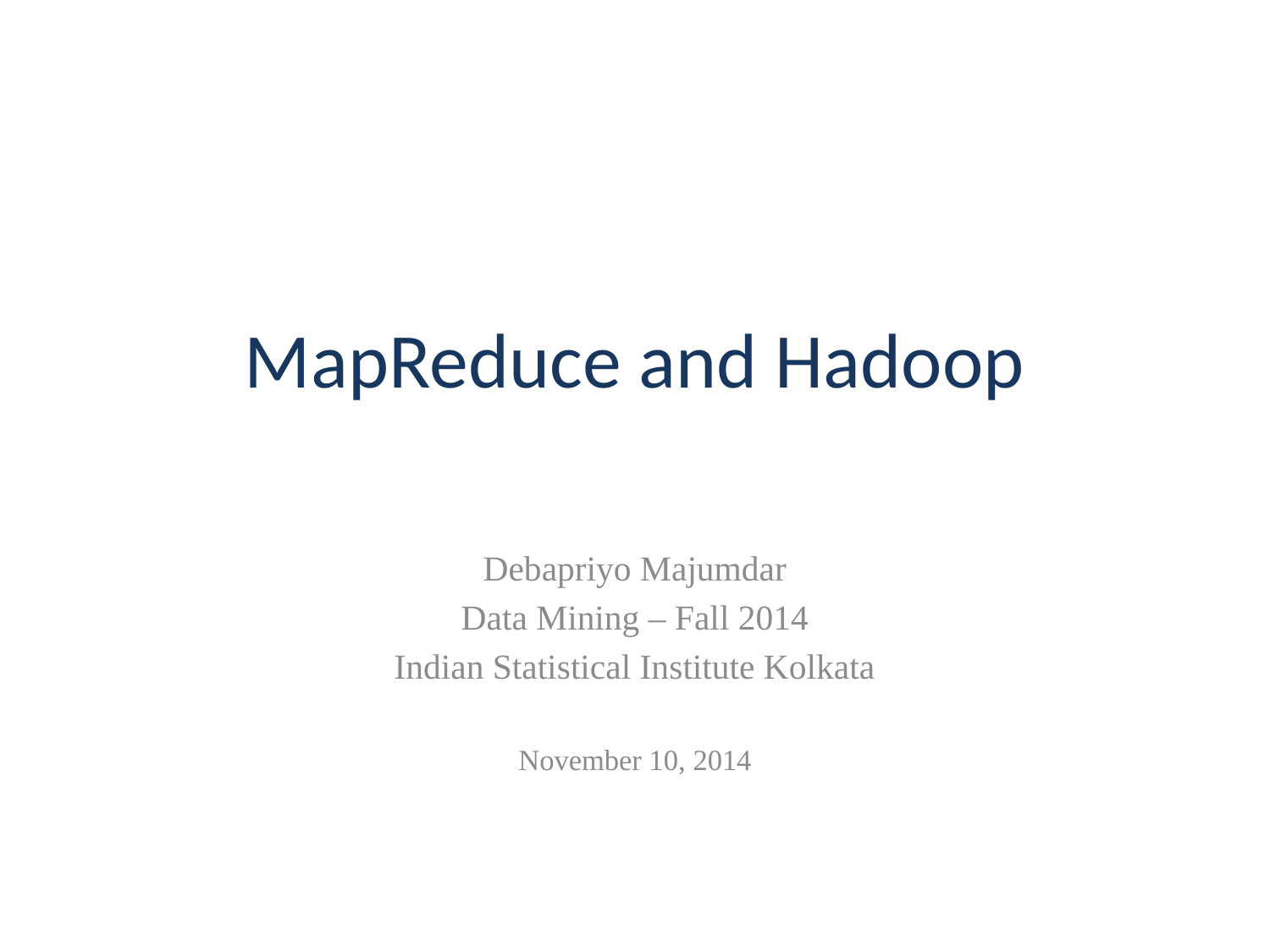

# MapReduce and Hadoop
Debapriyo Majumdar
Data Mining – Fall 2014
Indian Statistical Institute Kolkata

November 10, 2014